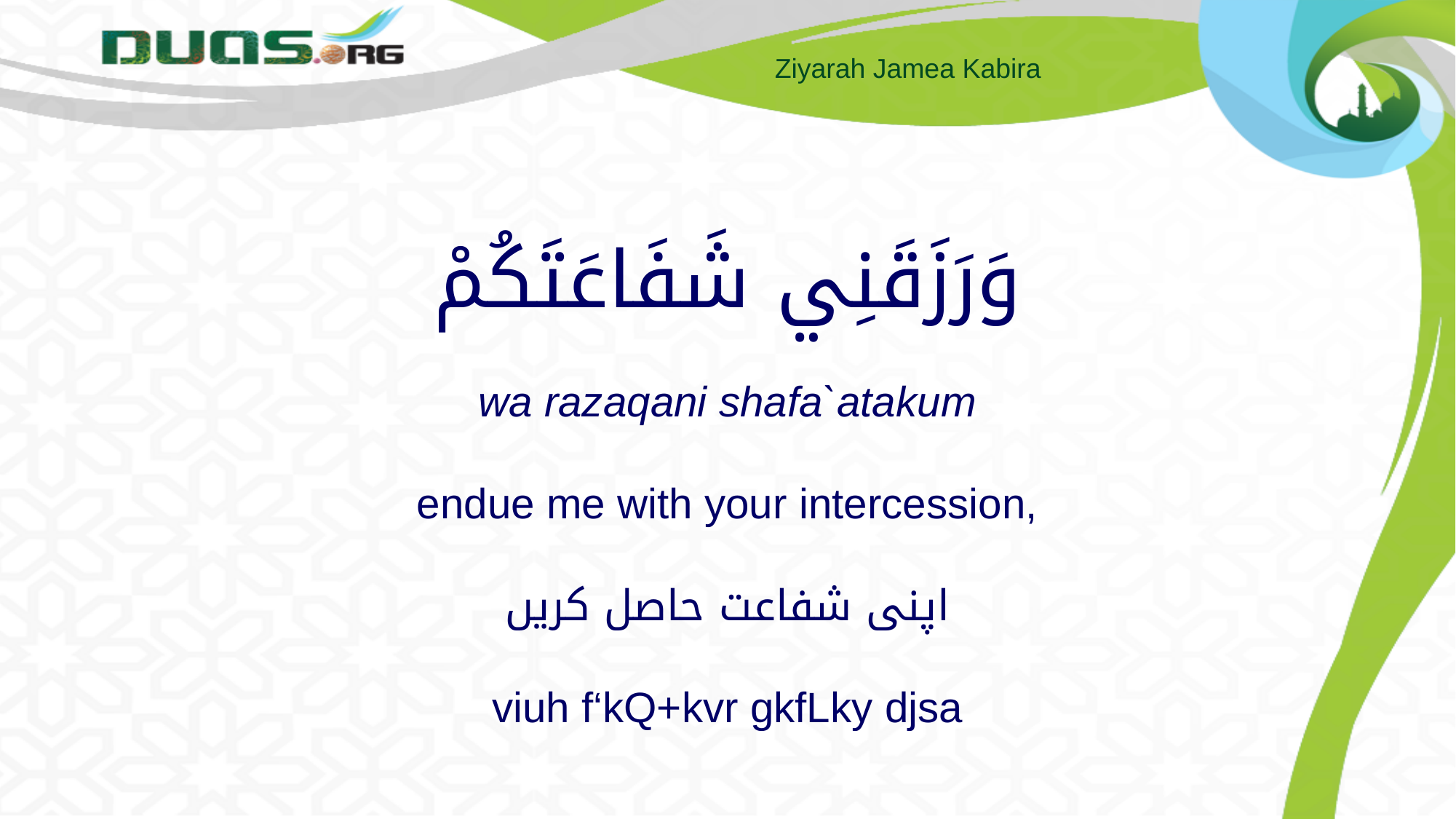

# وَرَزَقَنِي شَفَاعَتَكُمْ wa razaqani shafa`atakum endue me with your intercession, اپنی شفاعت حاصل کریں viuh f‘kQ+kvr gkfLky djsa